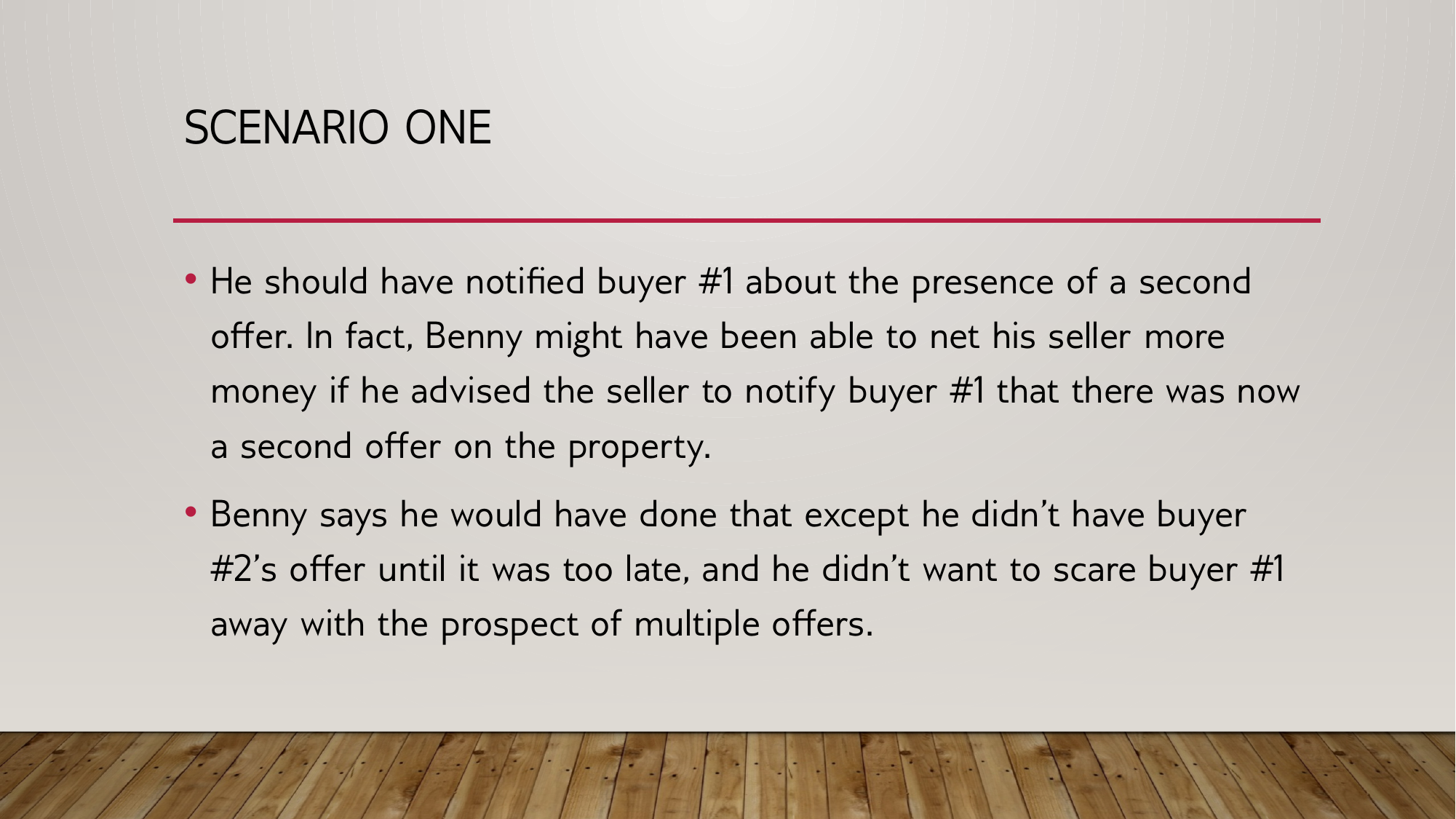

# Scenario one
He should have notified buyer #1 about the presence of a second offer. In fact, Benny might have been able to net his seller more money if he advised the seller to notify buyer #1 that there was now a second offer on the property.
Benny says he would have done that except he didn’t have buyer #2’s offer until it was too late, and he didn’t want to scare buyer #1 away with the prospect of multiple offers.